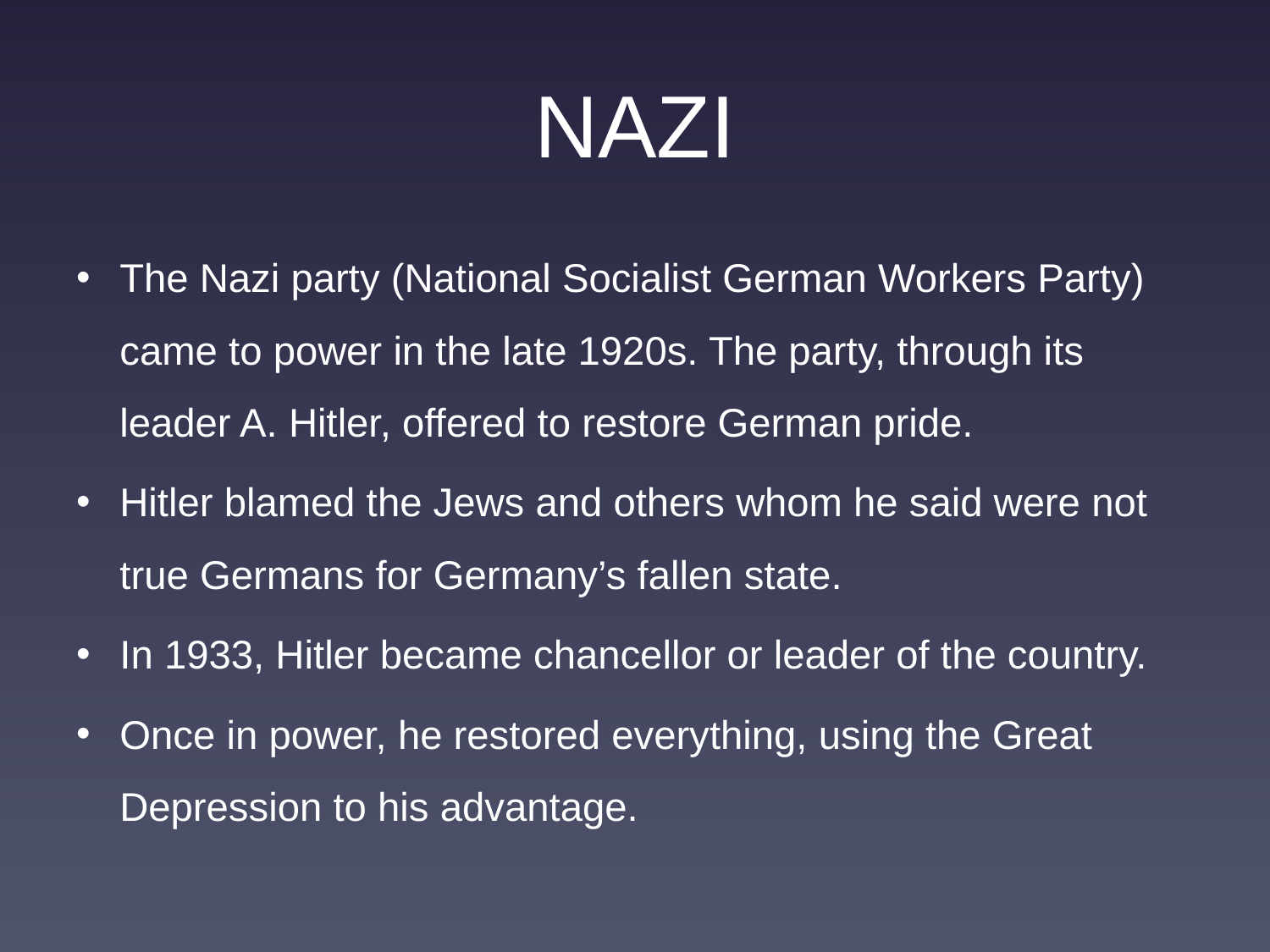

# NAZI
The Nazi party (National Socialist German Workers Party) came to power in the late 1920s. The party, through its leader A. Hitler, offered to restore German pride.
Hitler blamed the Jews and others whom he said were not true Germans for Germany’s fallen state.
In 1933, Hitler became chancellor or leader of the country.
Once in power, he restored everything, using the Great Depression to his advantage.